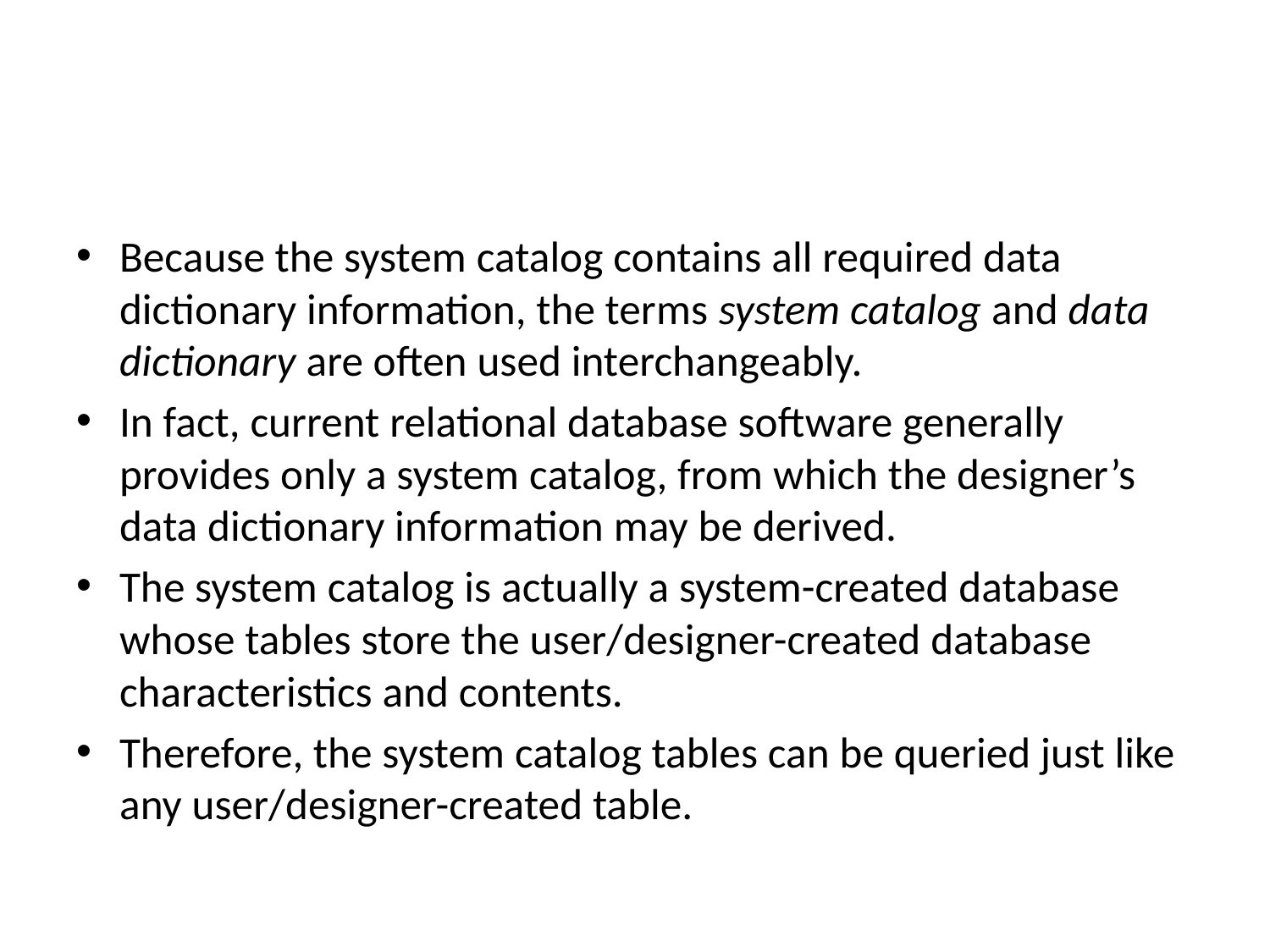

#
Because the system catalog contains all required data dictionary information, the terms system catalog and data dictionary are often used interchangeably.
In fact, current relational database software generally provides only a system catalog, from which the designer’s data dictionary information may be derived.
The system catalog is actually a system-created database whose tables store the user/designer-created database characteristics and contents.
Therefore, the system catalog tables can be queried just like any user/designer-created table.